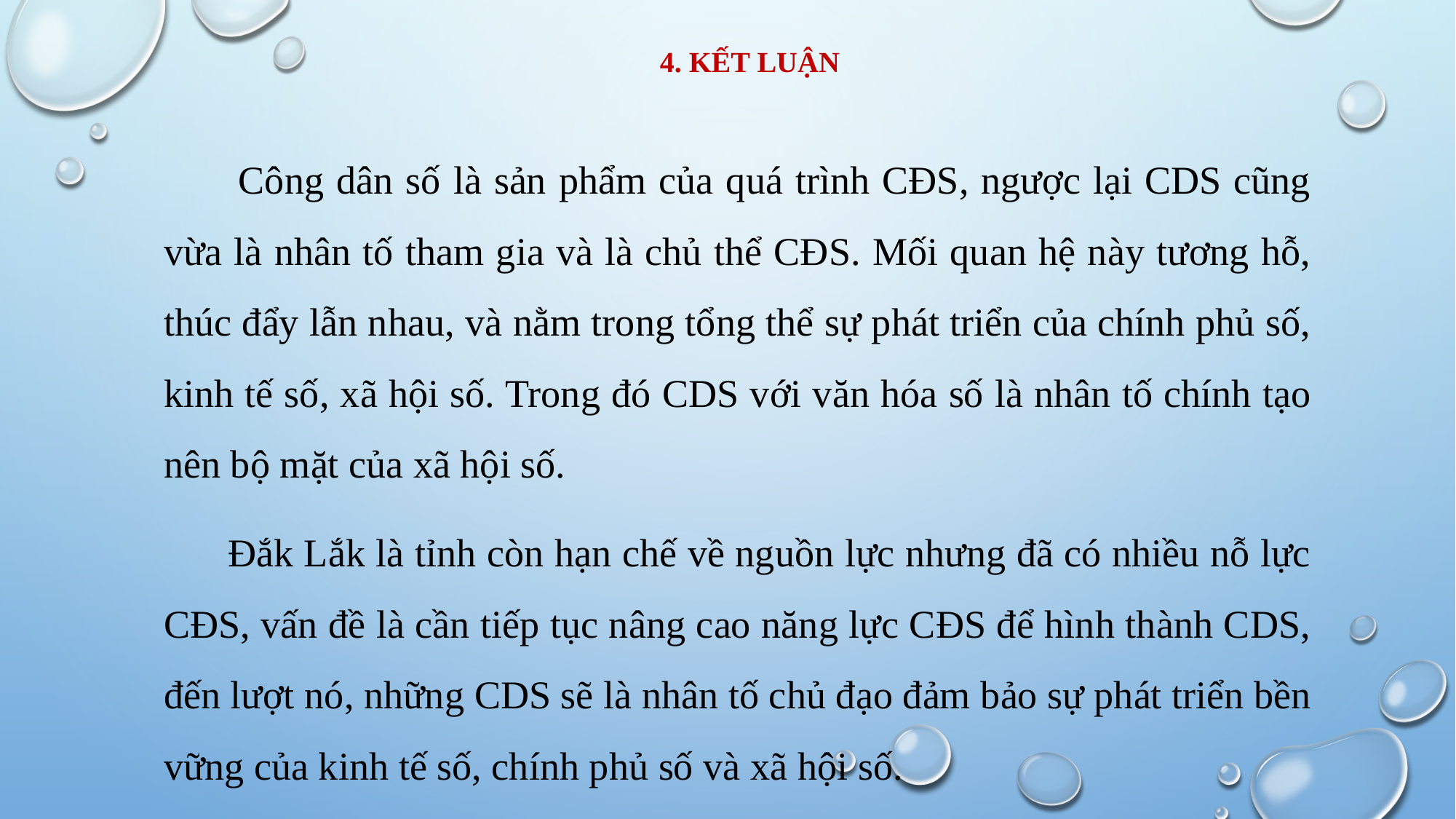

# 4. Kết luận
      Công dân số là sản phẩm của quá trình CĐS, ngược lại CDS cũng vừa là nhân tố tham gia và là chủ thể CĐS. Mối quan hệ này tương hỗ, thúc đẩy lẫn nhau, và nằm trong tổng thể sự phát triển của chính phủ số, kinh tế số, xã hội số. Trong đó CDS với văn hóa số là nhân tố chính tạo nên bộ mặt của xã hội số.
      Đắk Lắk là tỉnh còn hạn chế về nguồn lực nhưng đã có nhiều nỗ lực CĐS, vấn đề là cần tiếp tục nâng cao năng lực CĐS để hình thành CDS, đến lượt nó, những CDS sẽ là nhân tố chủ đạo đảm bảo sự phát triển bền vững của kinh tế số, chính phủ số và xã hội số.